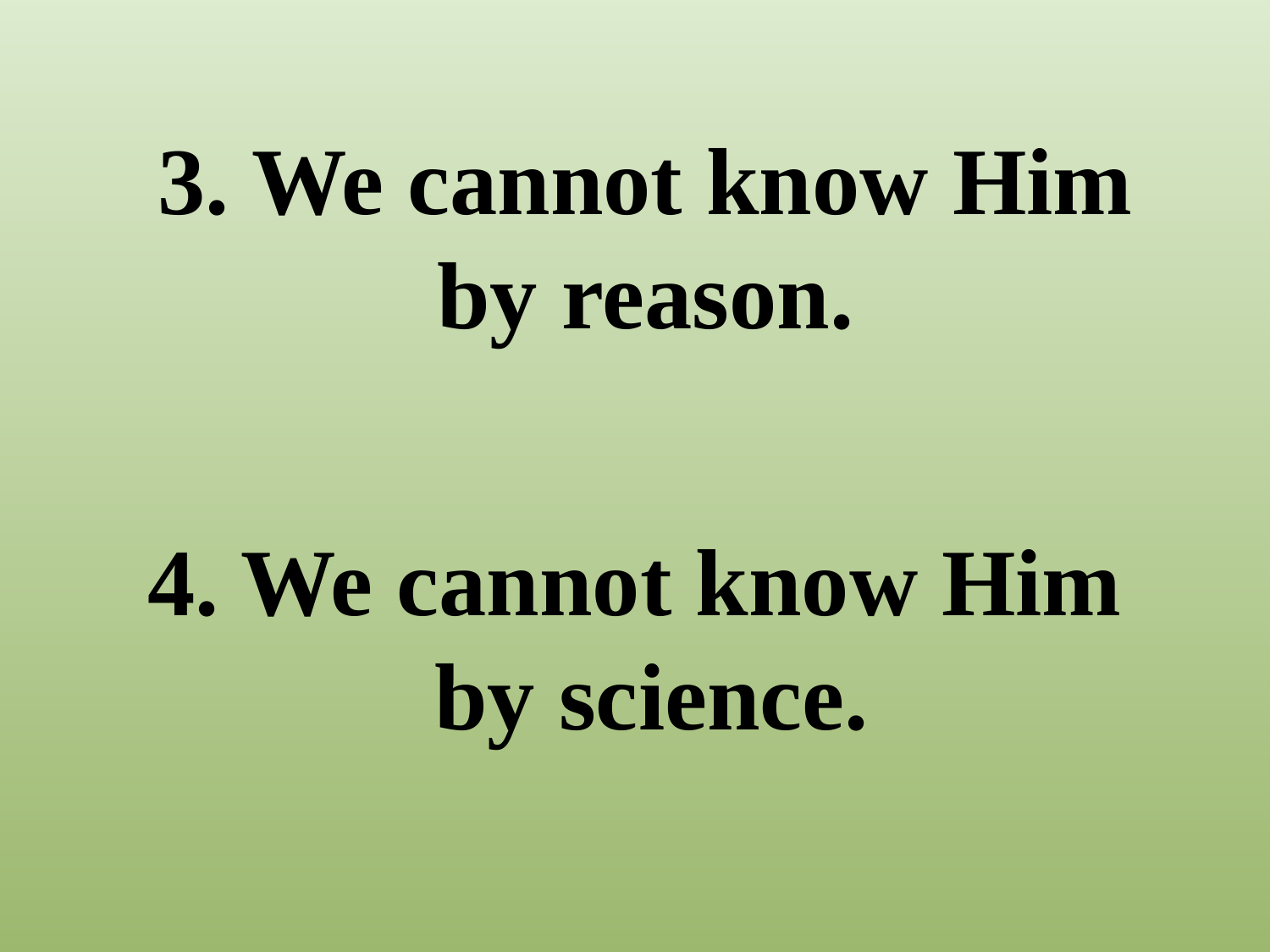

# 3. We cannot know Him by reason.

4. We cannot know Him by science.